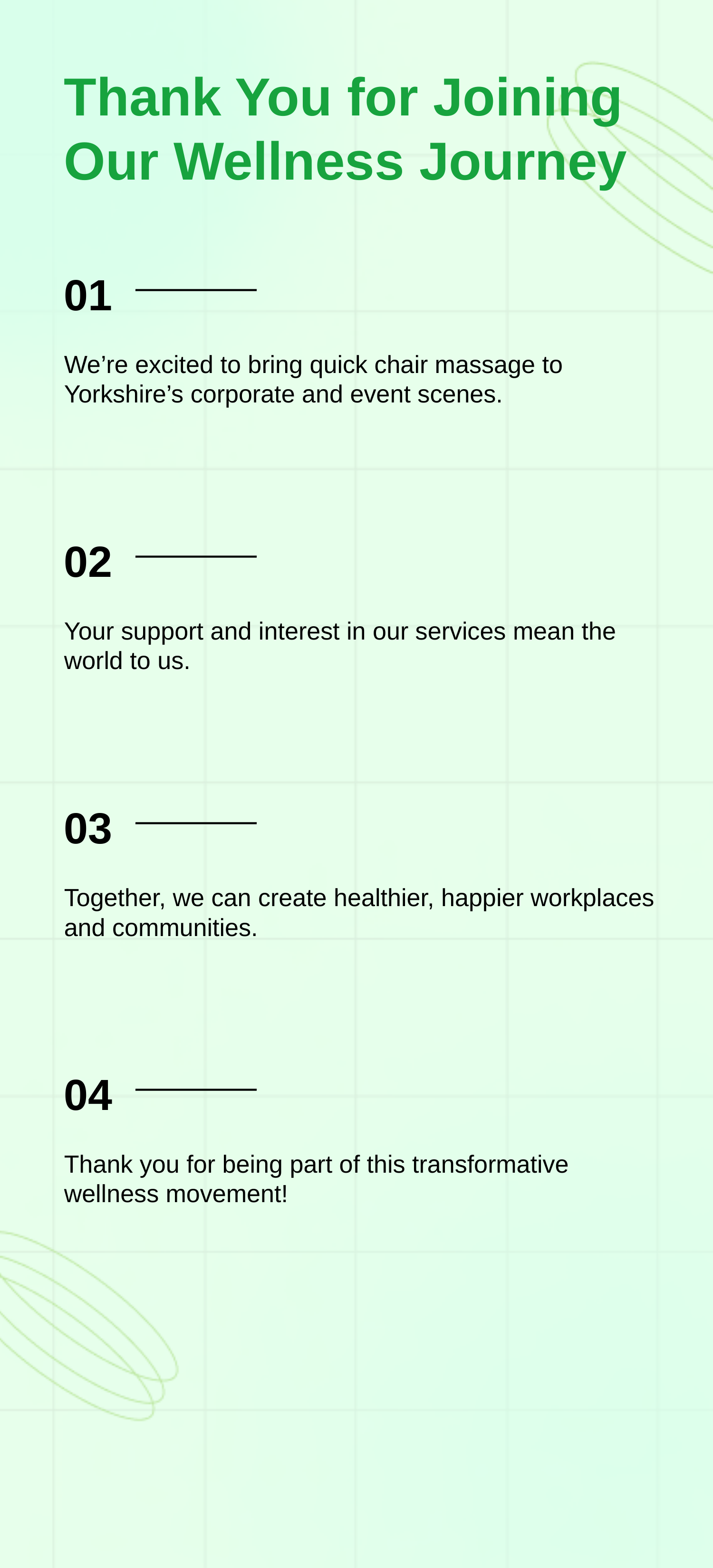

Thank You for Joining Our Wellness Journey
01

We’re excited to bring quick chair massage to Yorkshire’s corporate and event scenes.
02

Your support and interest in our services mean the world to us.
03

Together, we can create healthier, happier workplaces and communities.
04

Thank you for being part of this transformative wellness movement!